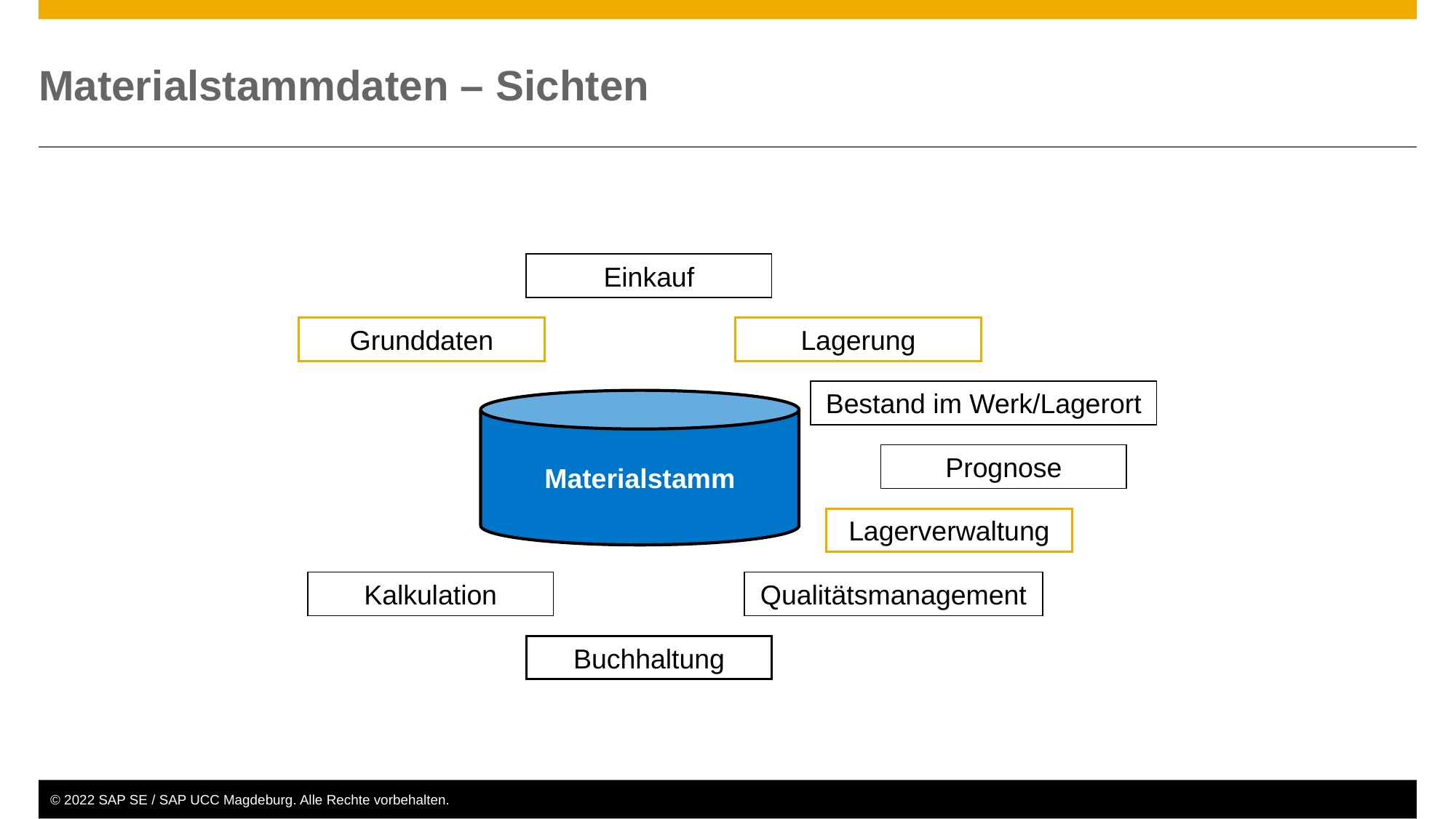

# Materialstammdaten – Sichten
Einkauf
Grunddaten
Lagerung
Bestand im Werk/Lagerort
Materialstamm
Prognose
Lagerverwaltung
Kalkulation
Qualitätsmanagement
Buchhaltung